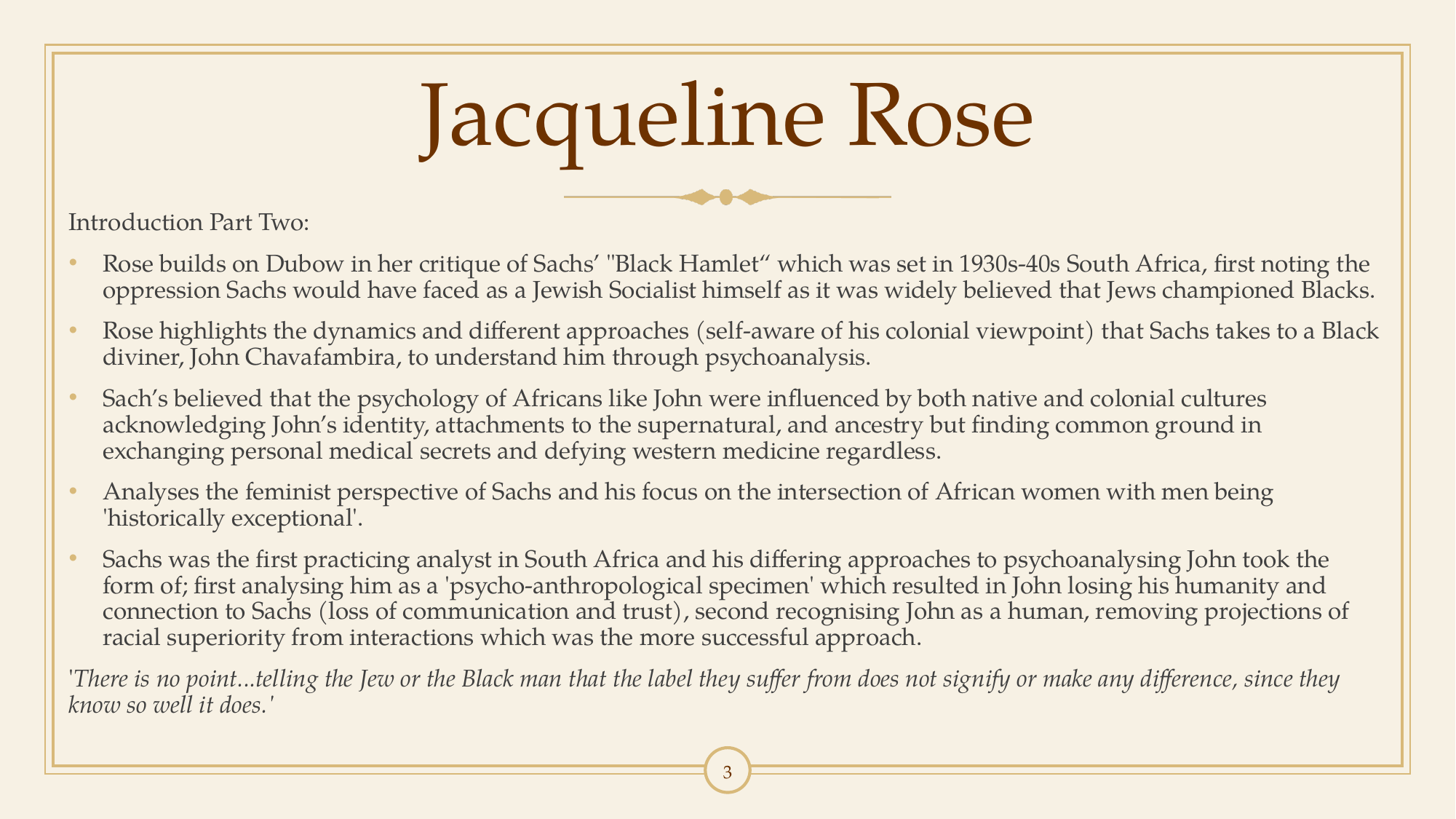

# Jacqueline Rose
Introduction Part Two:
Rose builds on Dubow in her critique of Sachs’ "Black Hamlet“ which was set in 1930s-40s South Africa, first noting the oppression Sachs would have faced as a Jewish Socialist himself as it was widely believed that Jews championed Blacks.
Rose highlights the dynamics and different approaches (self-aware of his colonial viewpoint) that Sachs takes to a Black diviner, John Chavafambira, to understand him through psychoanalysis.
Sach’s believed that the psychology of Africans like John were influenced by both native and colonial cultures acknowledging John’s identity, attachments to the supernatural, and ancestry but finding common ground in exchanging personal medical secrets and defying western medicine regardless.
Analyses the feminist perspective of Sachs and his focus on the intersection of African women with men being 'historically exceptional'.
Sachs was the first practicing analyst in South Africa and his differing approaches to psychoanalysing John took the form of; first analysing him as a 'psycho-anthropological specimen' which resulted in John losing his humanity and connection to Sachs (loss of communication and trust), second recognising John as a human, removing projections of racial superiority from interactions which was the more successful approach.
'There is no point...telling the Jew or the Black man that the label they suffer from does not signify or make any difference, since they know so well it does.'
3